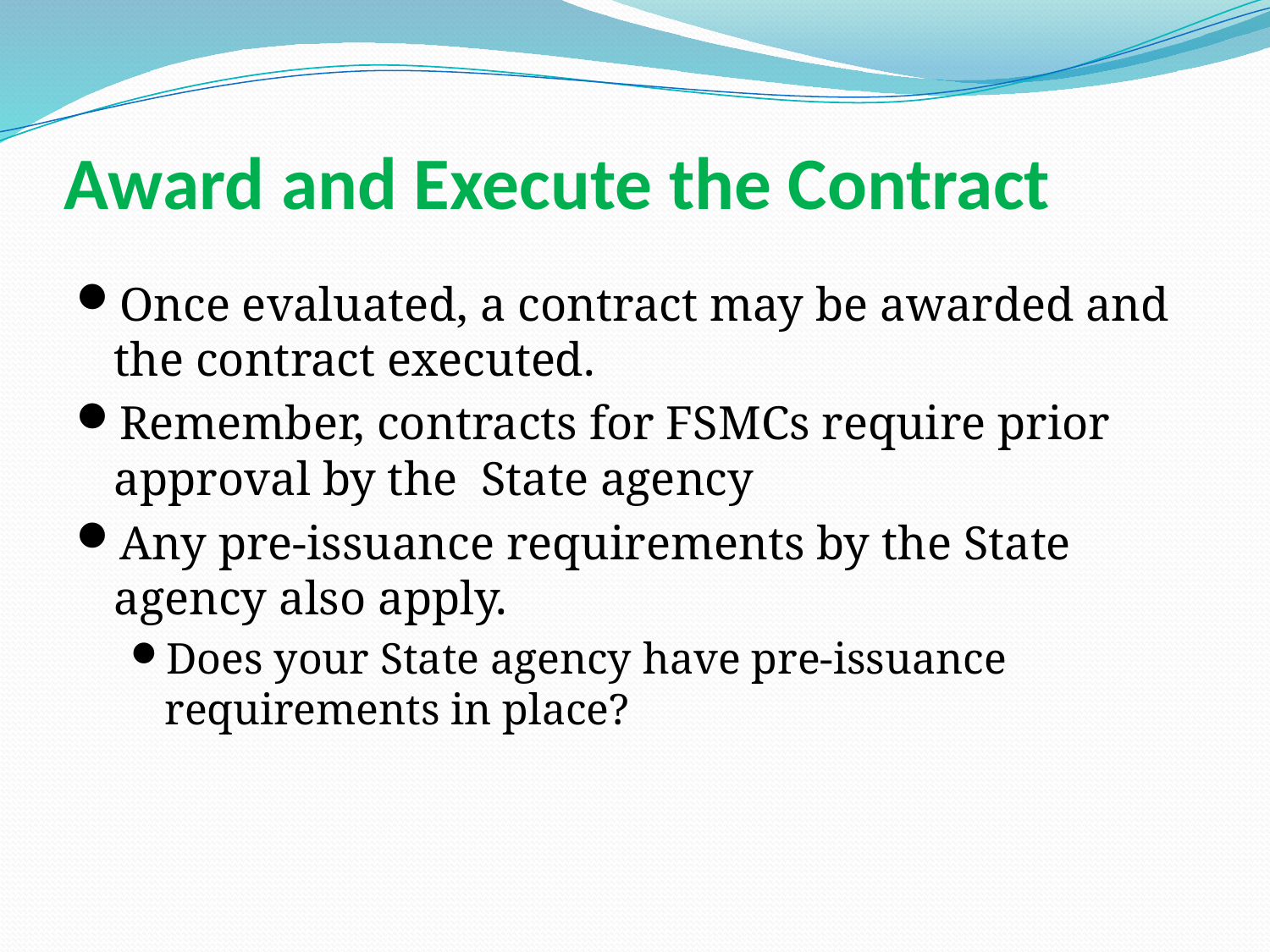

# Award and Execute the Contract
Once evaluated, a contract may be awarded and the contract executed.
Remember, contracts for FSMCs require prior approval by the  State agency
Any pre-issuance requirements by the State agency also apply.
Does your State agency have pre-issuance requirements in place?